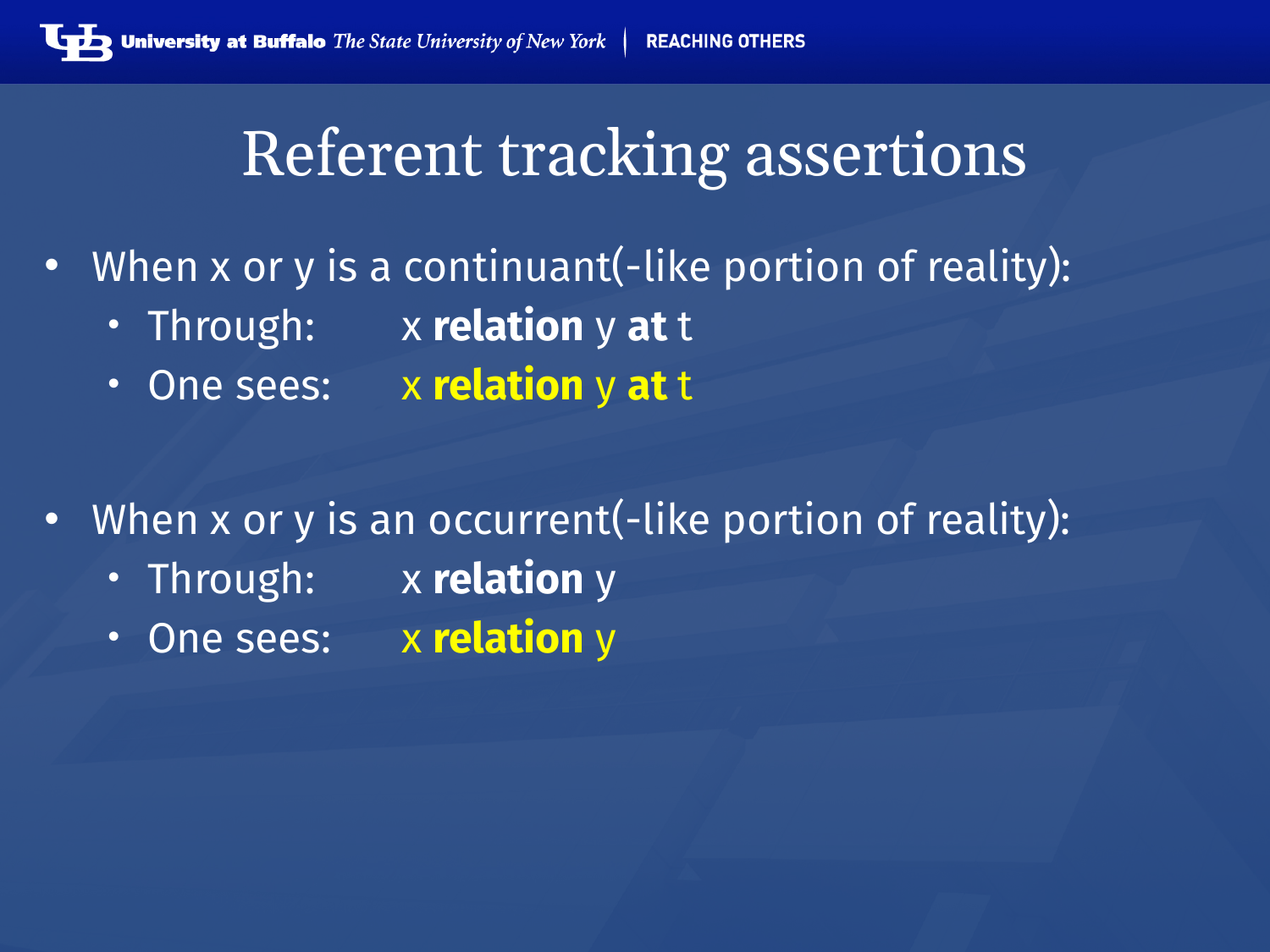

# Referent tracking assertions
When x or y is a continuant(-like portion of reality):
Through:	x relation y at t
One sees:	x relation y at t

When x or y is an occurrent(-like portion of reality):
Through:	x relation y
One sees:	x relation y